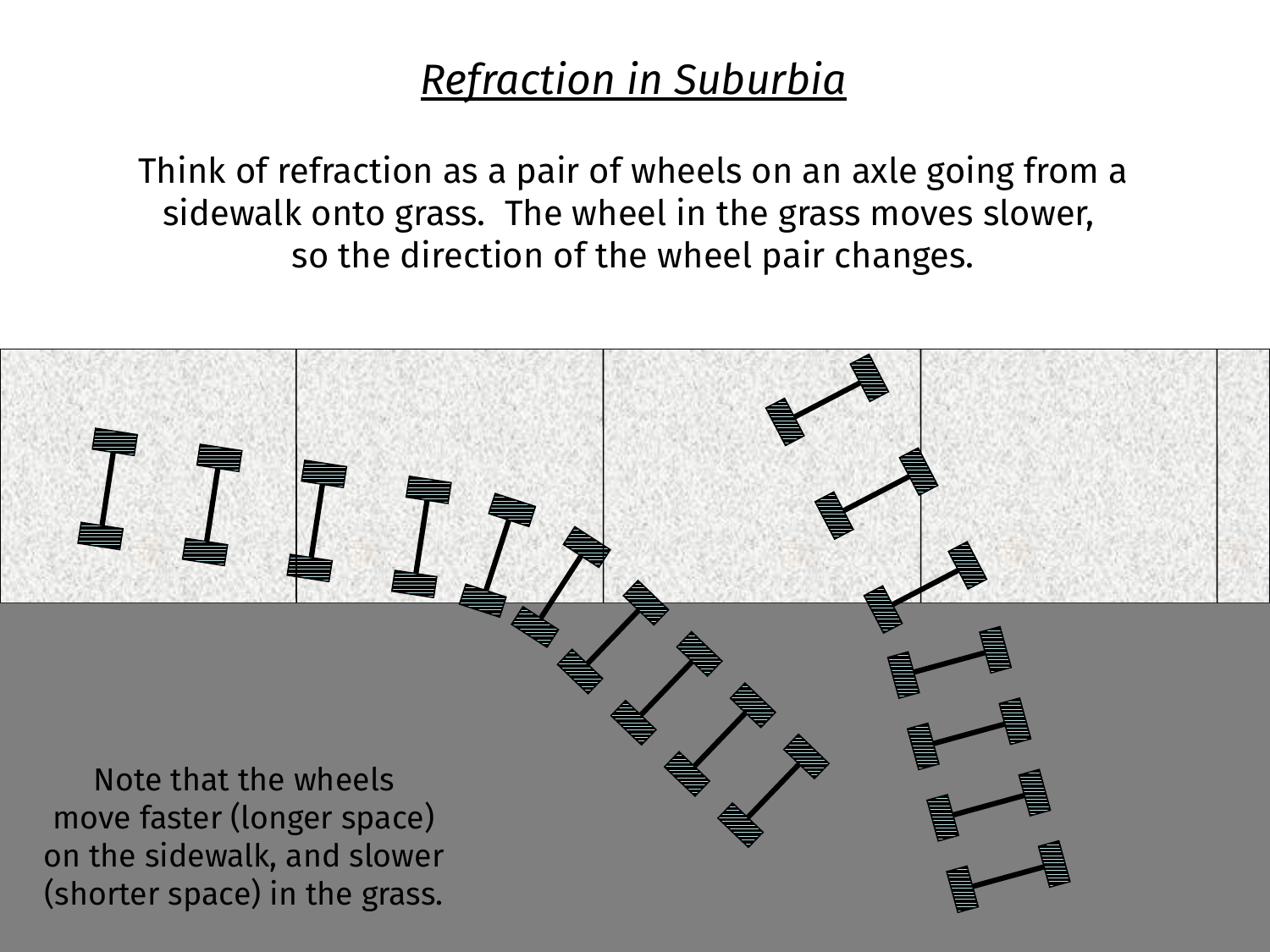

Refraction in Suburbia
Think of refraction as a pair of wheels on an axle going from a sidewalk onto grass.  The wheel in the grass moves slower,
so the direction of the wheel pair changes.

Note that the wheels
move faster (longer space)
on the sidewalk, and slower
(shorter space) in the grass.